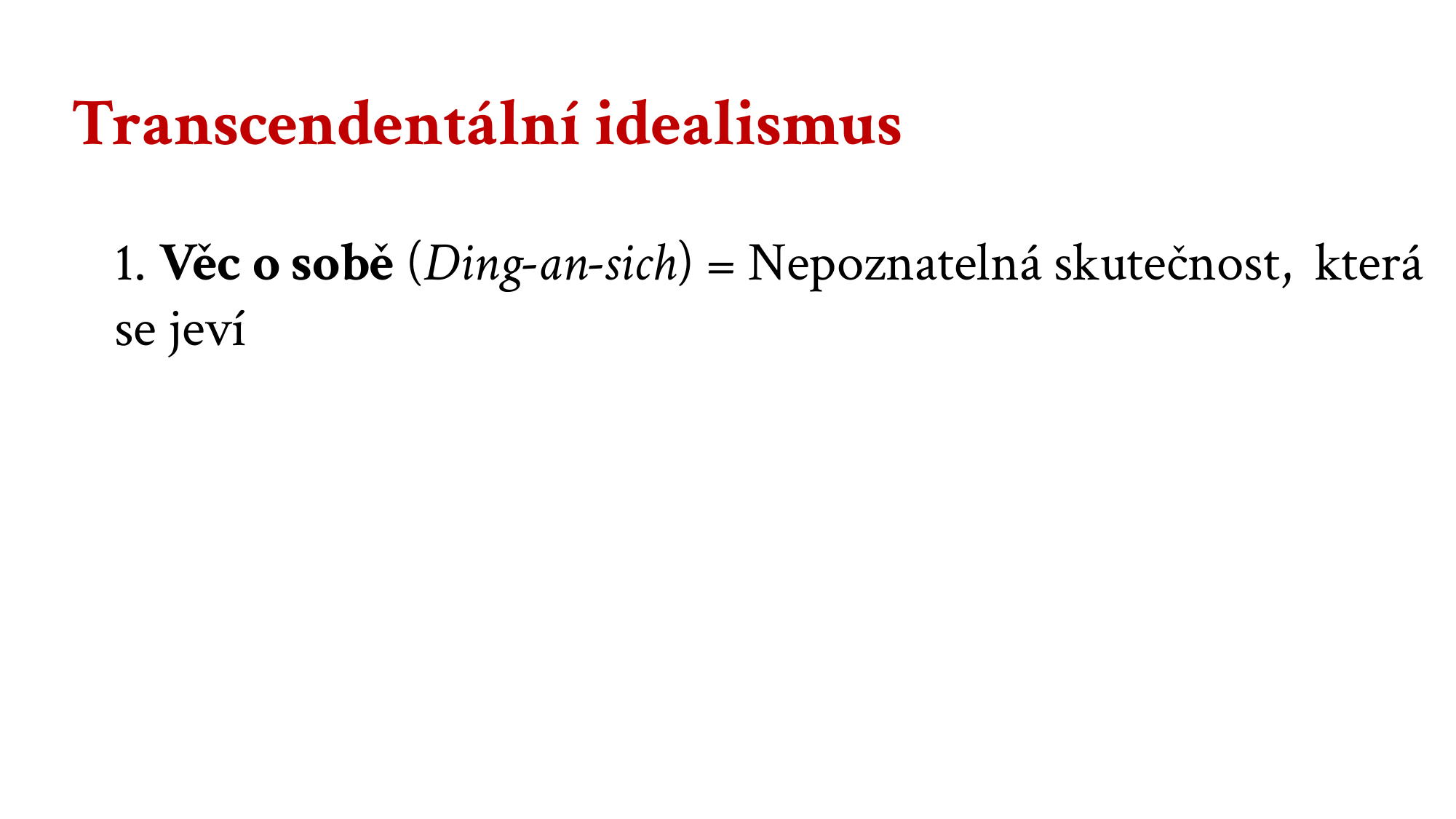

# Transcendentální idealismus
1. Věc o sobě (Ding-an-sich) = Nepoznatelná skutečnost, 	která se jeví